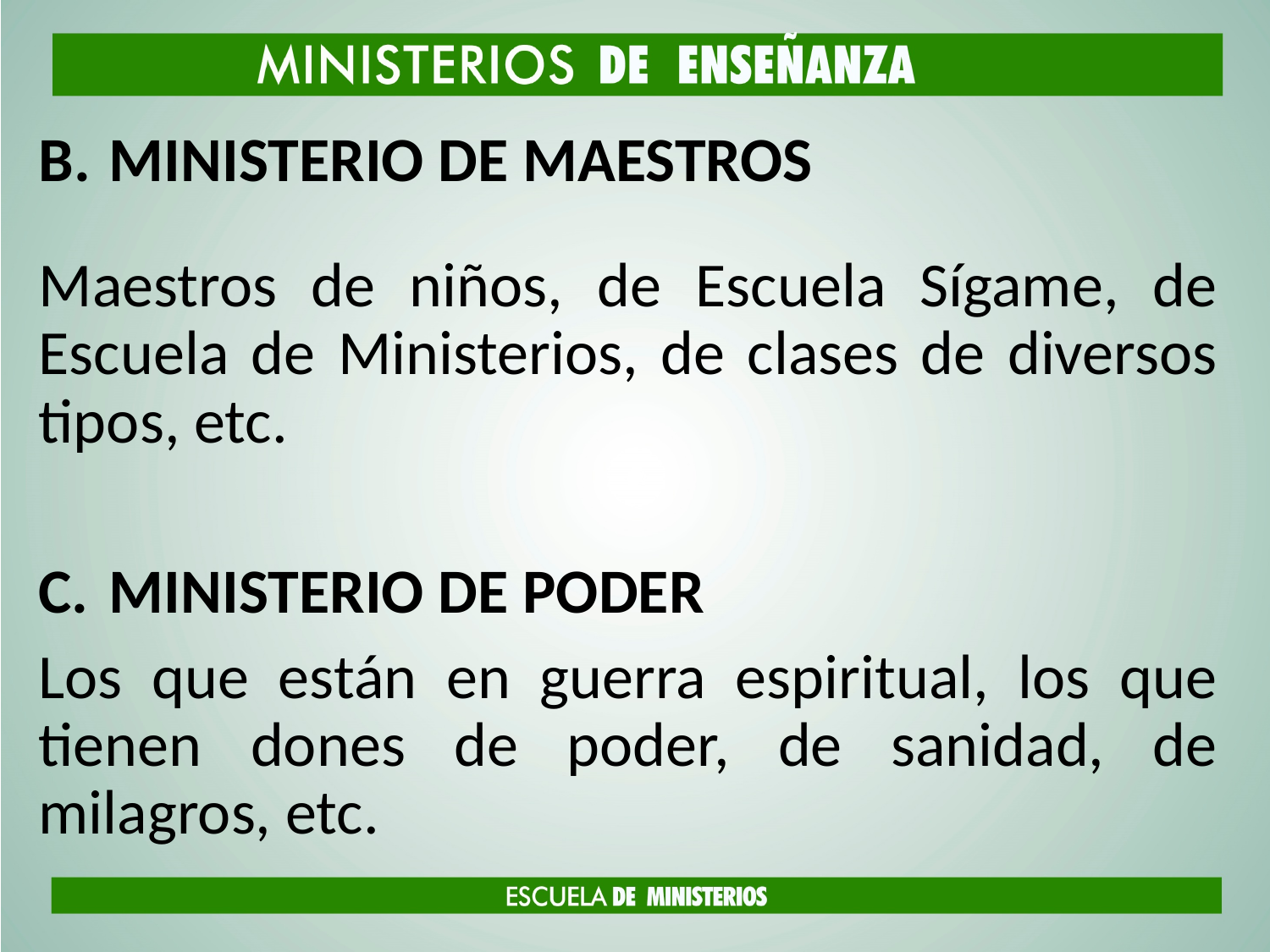

MINISTERIO DE MAESTROS

Maestros de niños, de Escuela Sígame, de Escuela de Ministerios, de clases de diversos tipos, etc.

MINISTERIO DE PODER
Los que están en guerra espiritual, los que tienen dones de poder, de sanidad, de milagros, etc.